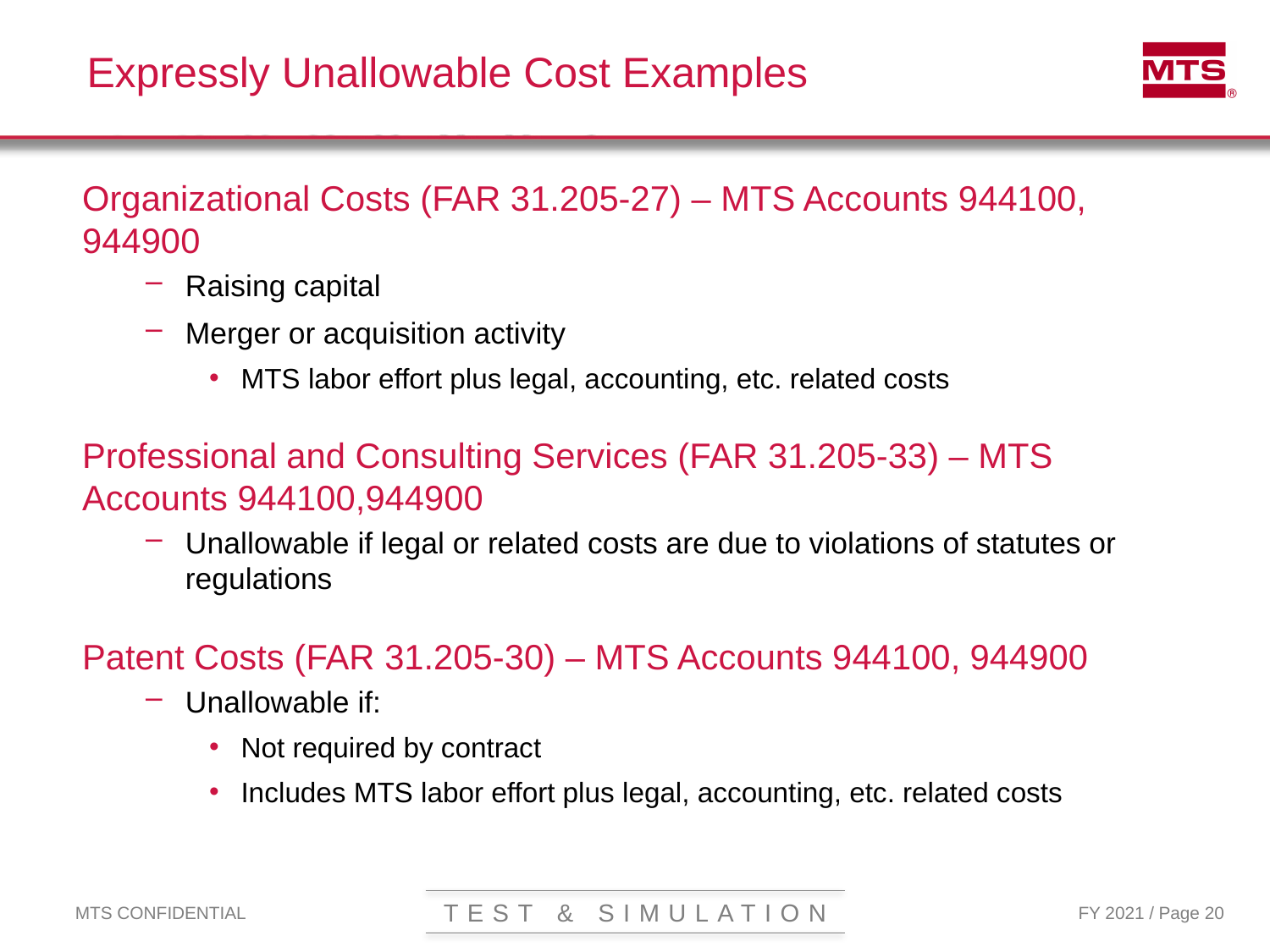

# Expressly Unallowable Cost Examples
Organizational Costs (FAR 31.205-27) – MTS Accounts 944100, 944900
Raising capital
Merger or acquisition activity
MTS labor effort plus legal, accounting, etc. related costs
Professional and Consulting Services (FAR 31.205-33) – MTS Accounts 944100,944900
Unallowable if legal or related costs are due to violations of statutes or regulations
Patent Costs (FAR 31.205-30) – MTS Accounts 944100, 944900
Unallowable if:
Not required by contract
Includes MTS labor effort plus legal, accounting, etc. related costs